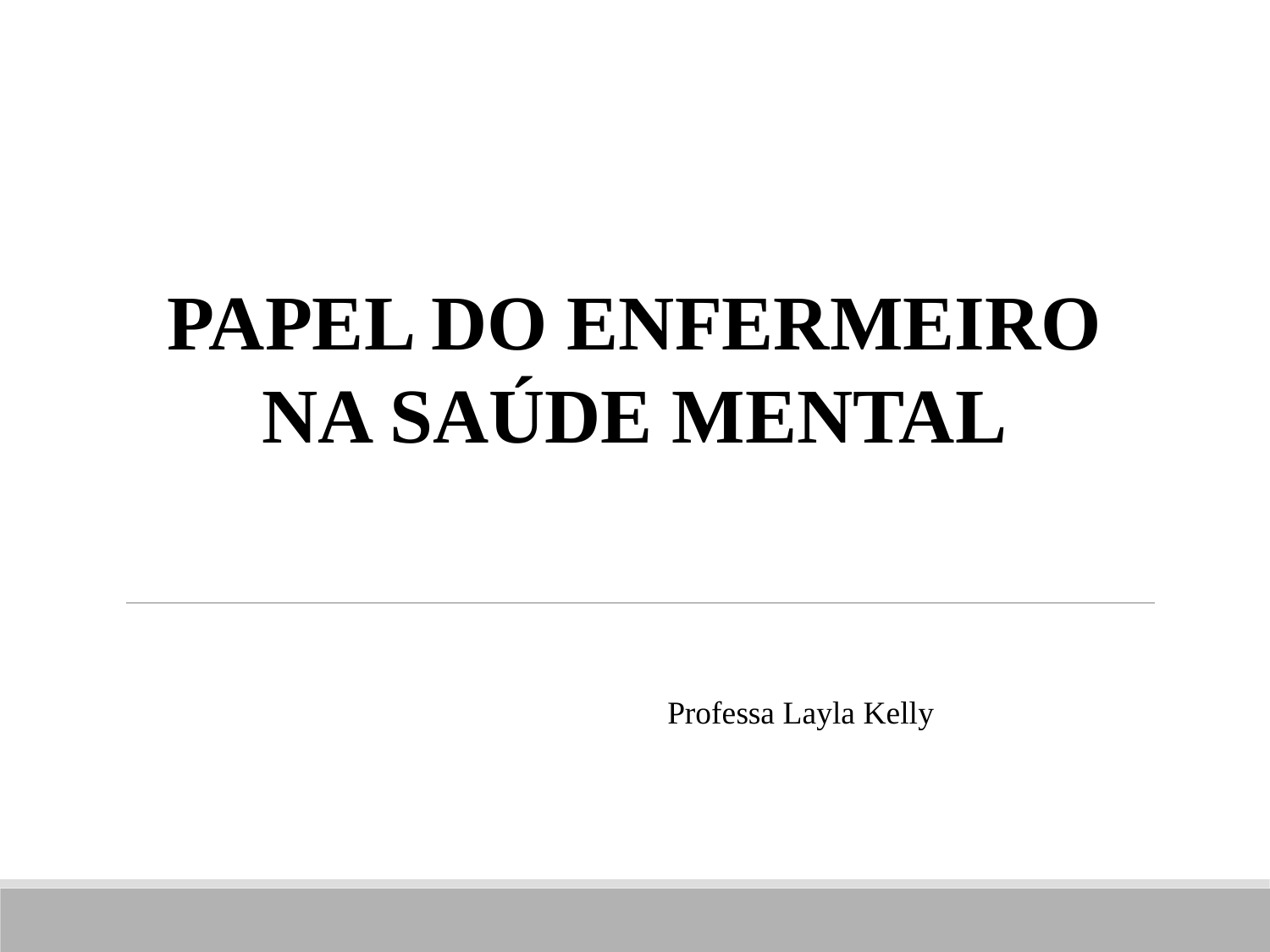

PAPEL DO ENFERMEIRO
NA SAÚDE MENTAL

Professa Layla Kelly